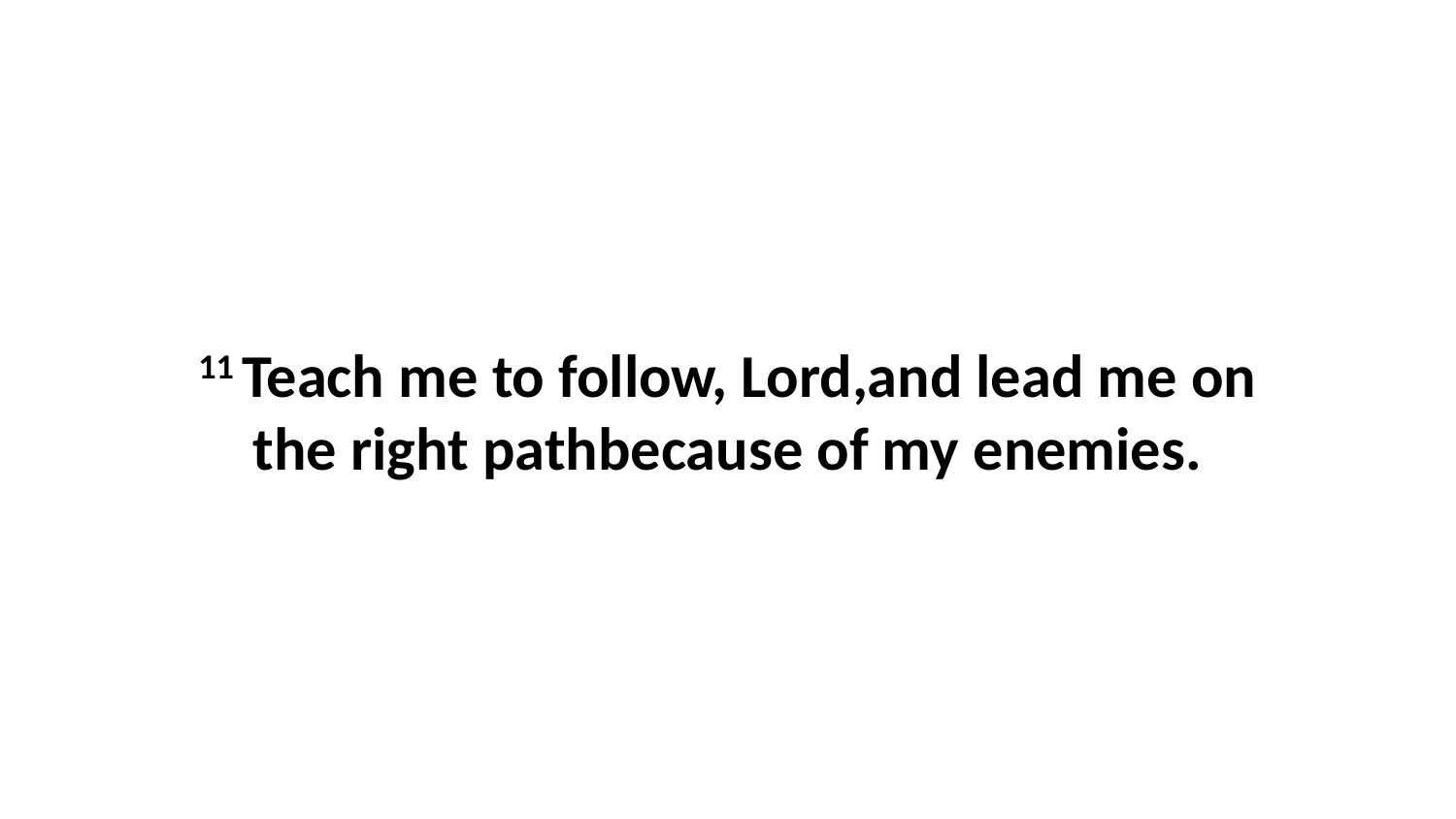

11 Teach me to follow, Lord,and lead me on the right pathbecause of my enemies.